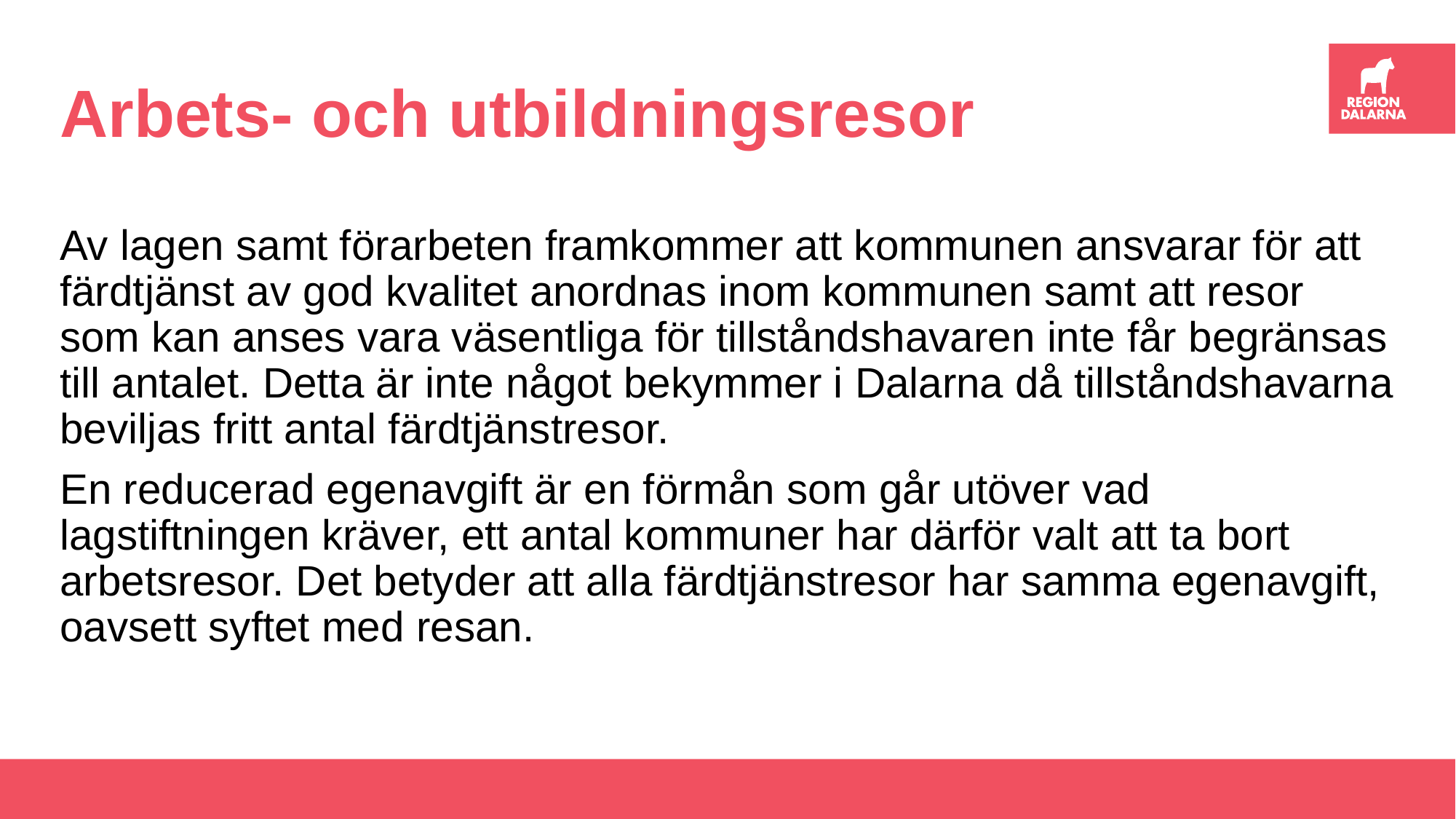

# Arbets- och utbildningsresor
Av lagen samt förarbeten framkommer att kommunen ansvarar för att färdtjänst av god kvalitet anordnas inom kommunen samt att resor som kan anses vara väsentliga för tillståndshavaren inte får begränsas till antalet. Detta är inte något bekymmer i Dalarna då tillståndshavarna beviljas fritt antal färdtjänstresor.
En reducerad egenavgift är en förmån som går utöver vad lagstiftningen kräver, ett antal kommuner har därför valt att ta bort arbetsresor. Det betyder att alla färdtjänstresor har samma egenavgift, oavsett syftet med resan.